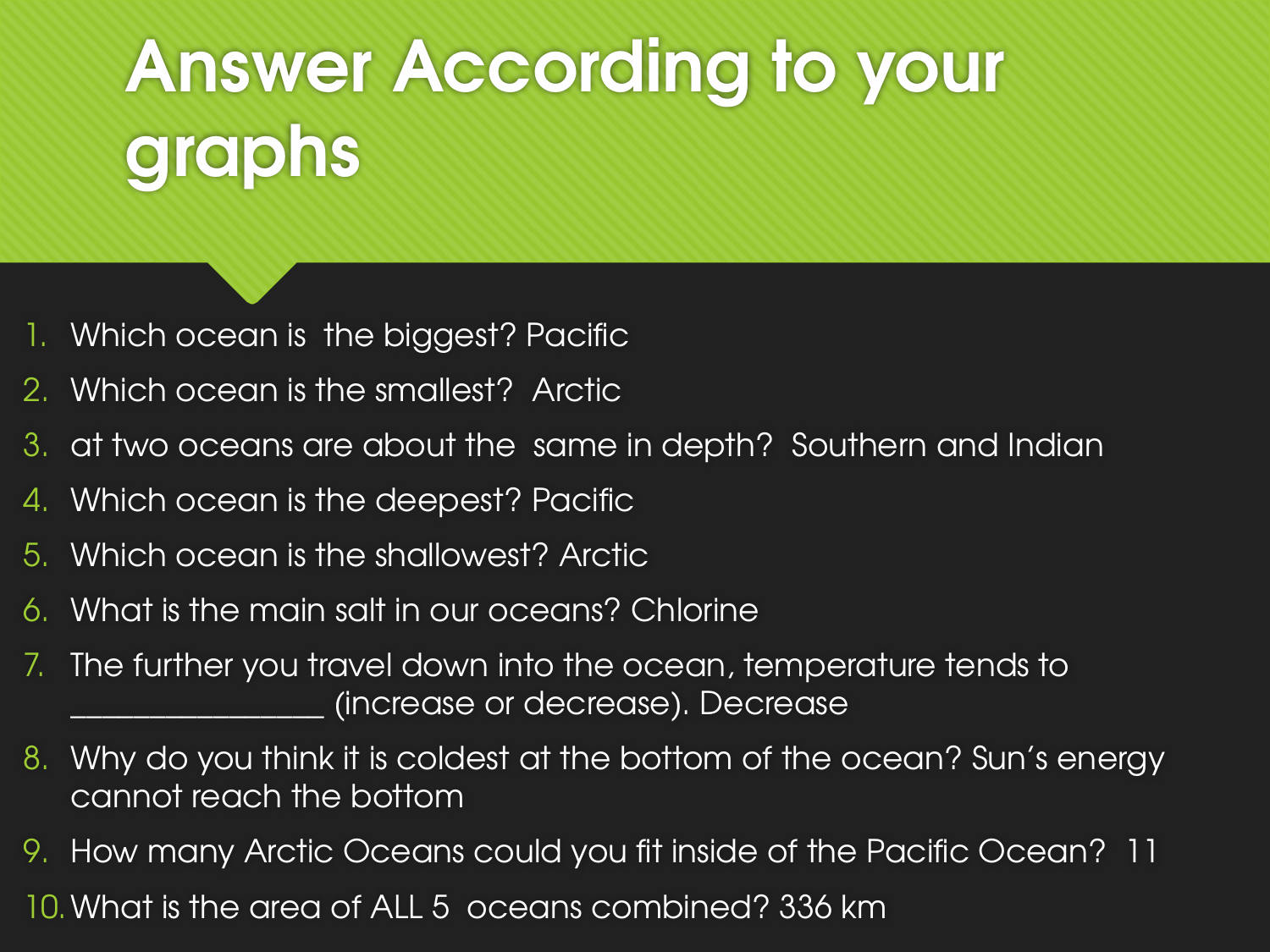

# Answer According to your graphs
Which ocean is  the biggest? Pacific
Which ocean is the smallest?  Arctic
at two oceans are about the  same in depth?  Southern and Indian
Which ocean is the deepest? Pacific
Which ocean is the shallowest? Arctic
What is the main salt in our oceans? Chlorine
The further you travel down into the ocean, temperature tends to ________________ (increase or decrease). Decrease
Why do you think it is coldest at the bottom of the ocean? Sun’s energy cannot reach the bottom
How many Arctic Oceans could you fit inside of the Pacific Ocean?  11
What is the area of ALL 5  oceans combined? 336 km